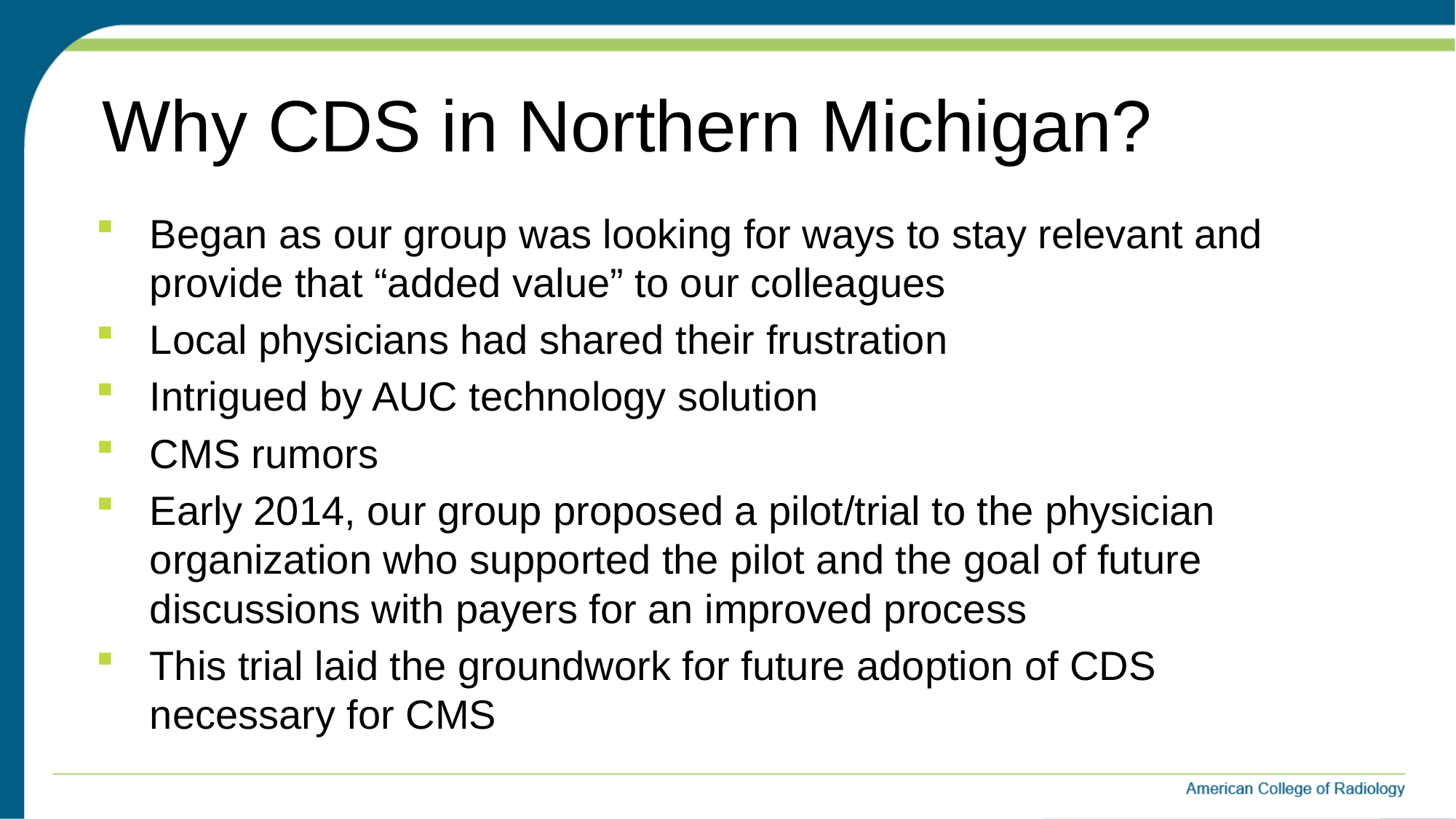

Why CDS in Northern Michigan?
Began as our group was looking for ways to stay relevant and provide that “added value” to our colleagues
Local physicians had shared their frustration
Intrigued by AUC technology solution
CMS rumors
Early 2014, our group proposed a pilot/trial to the physician organization who supported the pilot and the goal of future discussions with payers for an improved process
This trial laid the groundwork for future adoption of CDS necessary for CMS